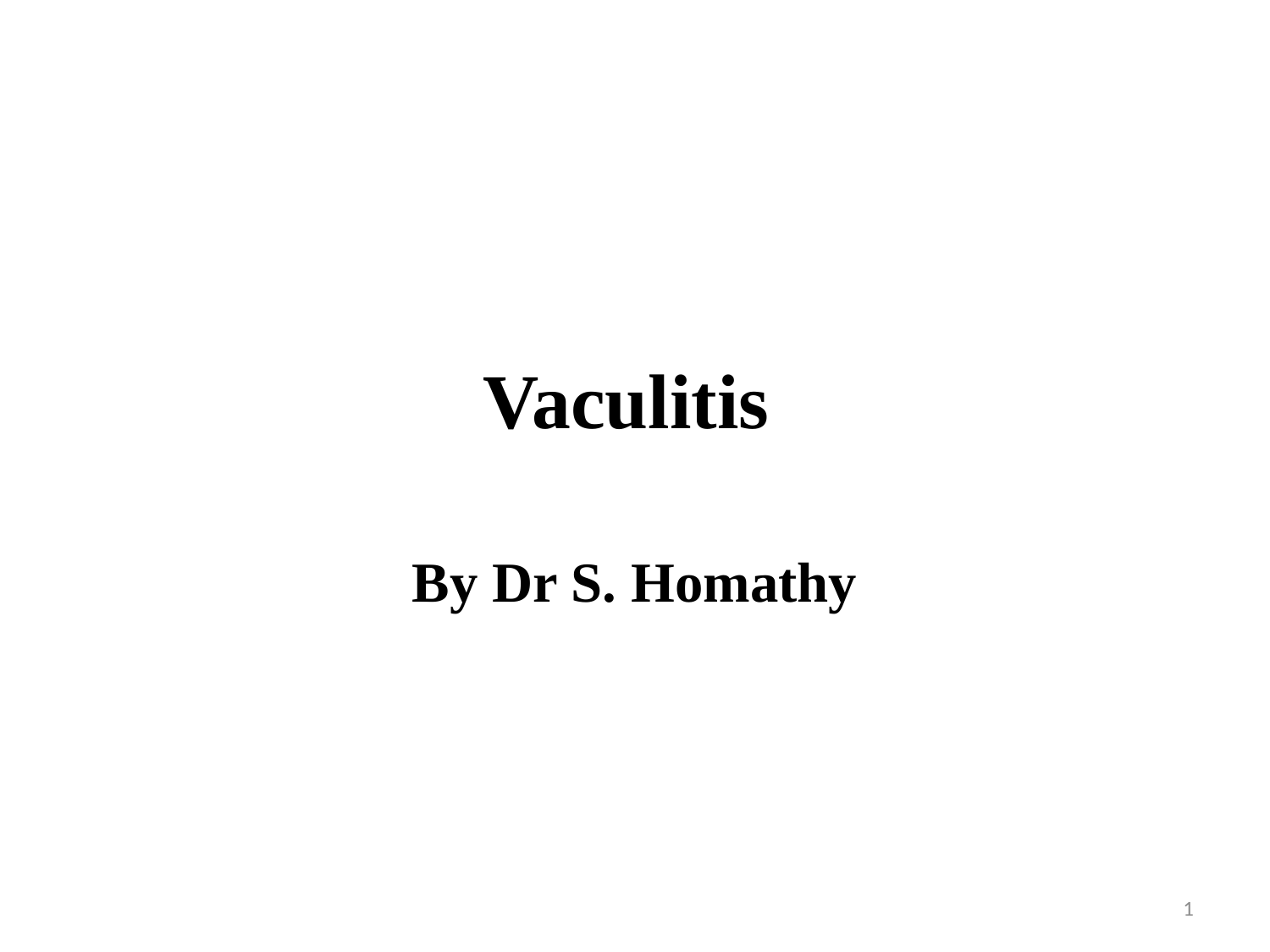

# Vaculitis
By Dr S. Homathy
1